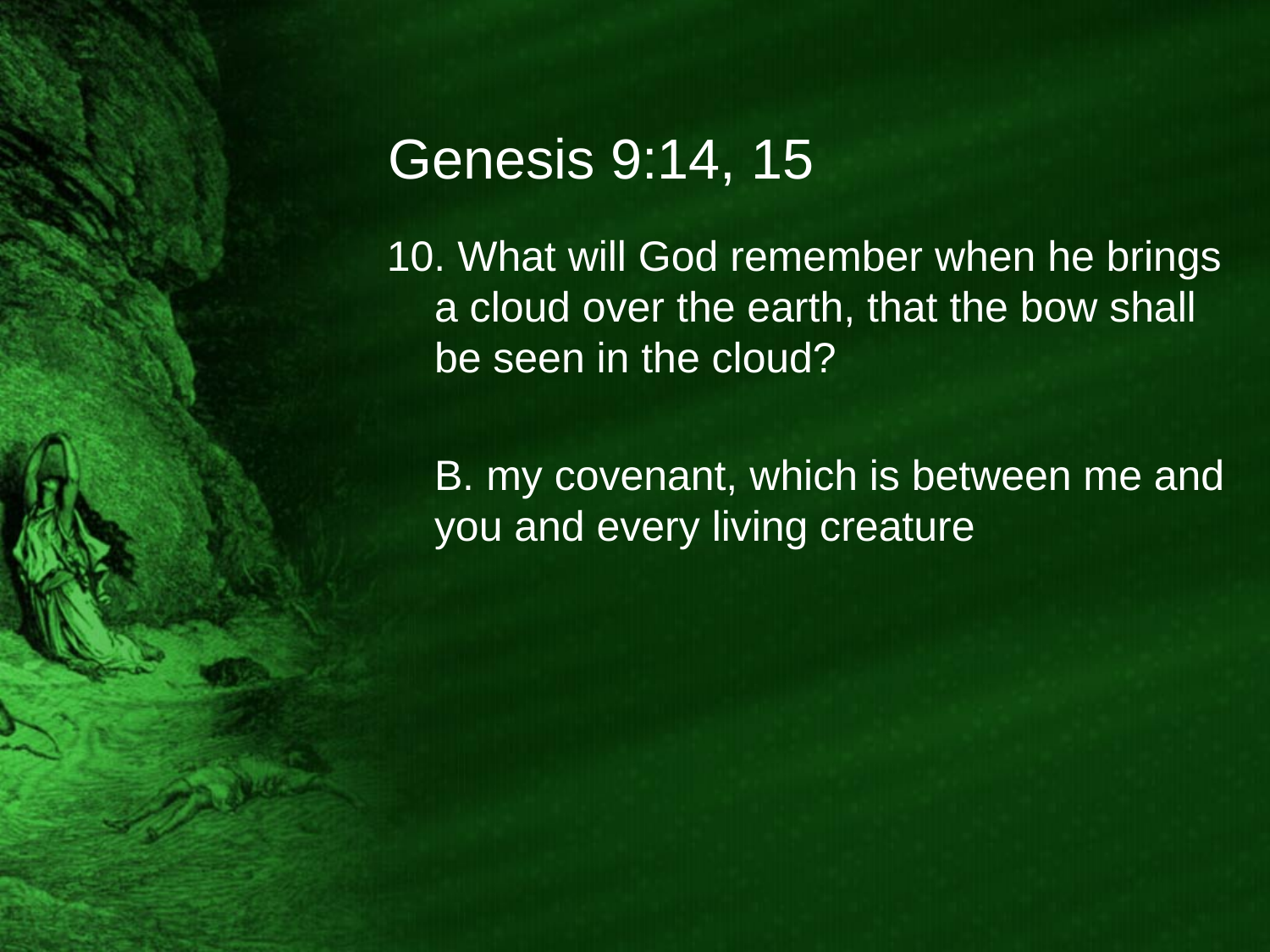

# Genesis 9:14, 15
10. What will God remember when he brings a cloud over the earth, that the bow shall be seen in the cloud?

	B. my covenant, which is between me and you and every living creature